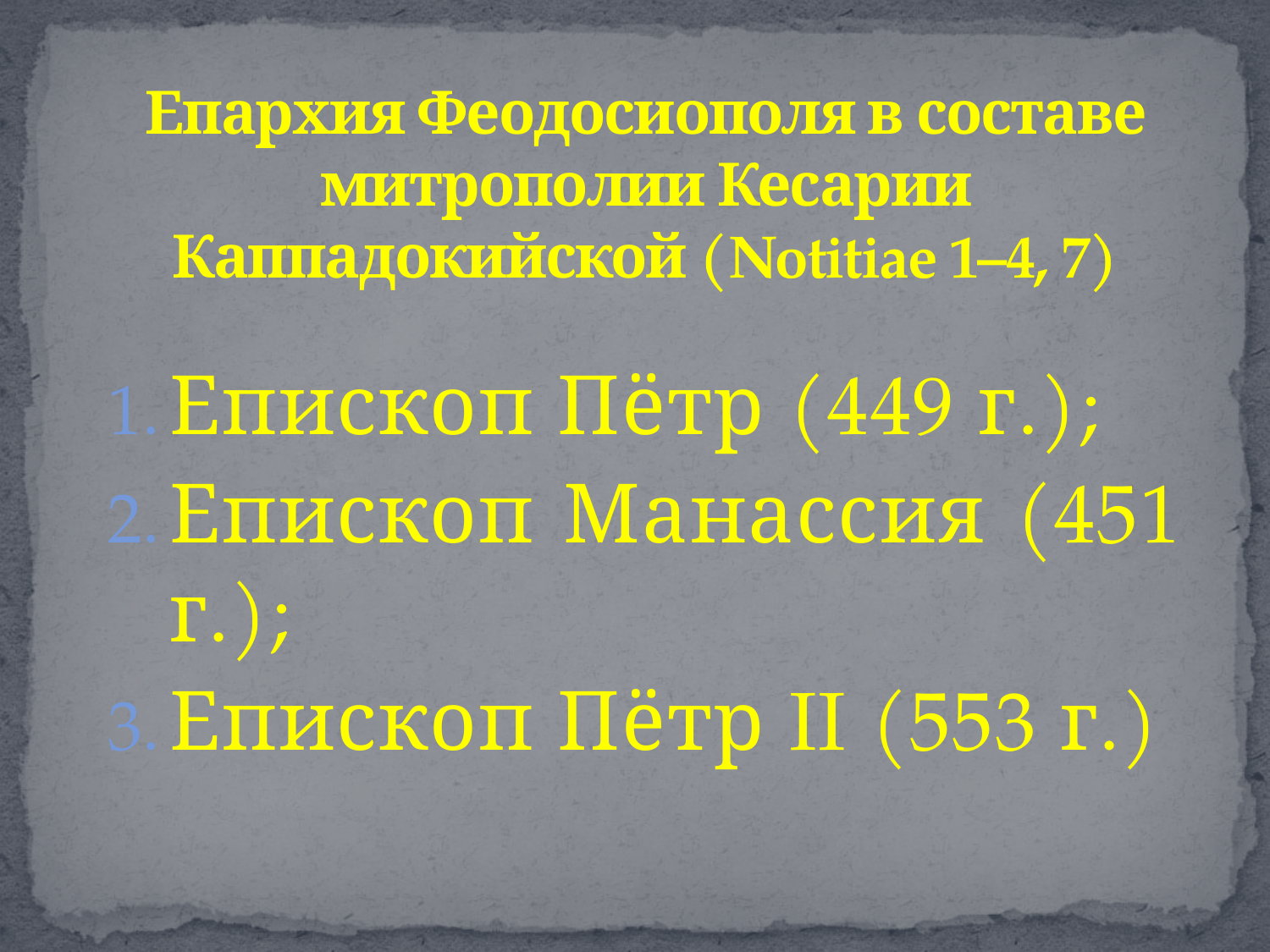

# Епархия Феодосиополя в составе митрополии Кесарии Каппадокийской (Notitiae 1–4, 7)
Епископ Пётр (449 г.);
Епископ Манассия (451 г.);
Епископ Пётр II (553 г.)